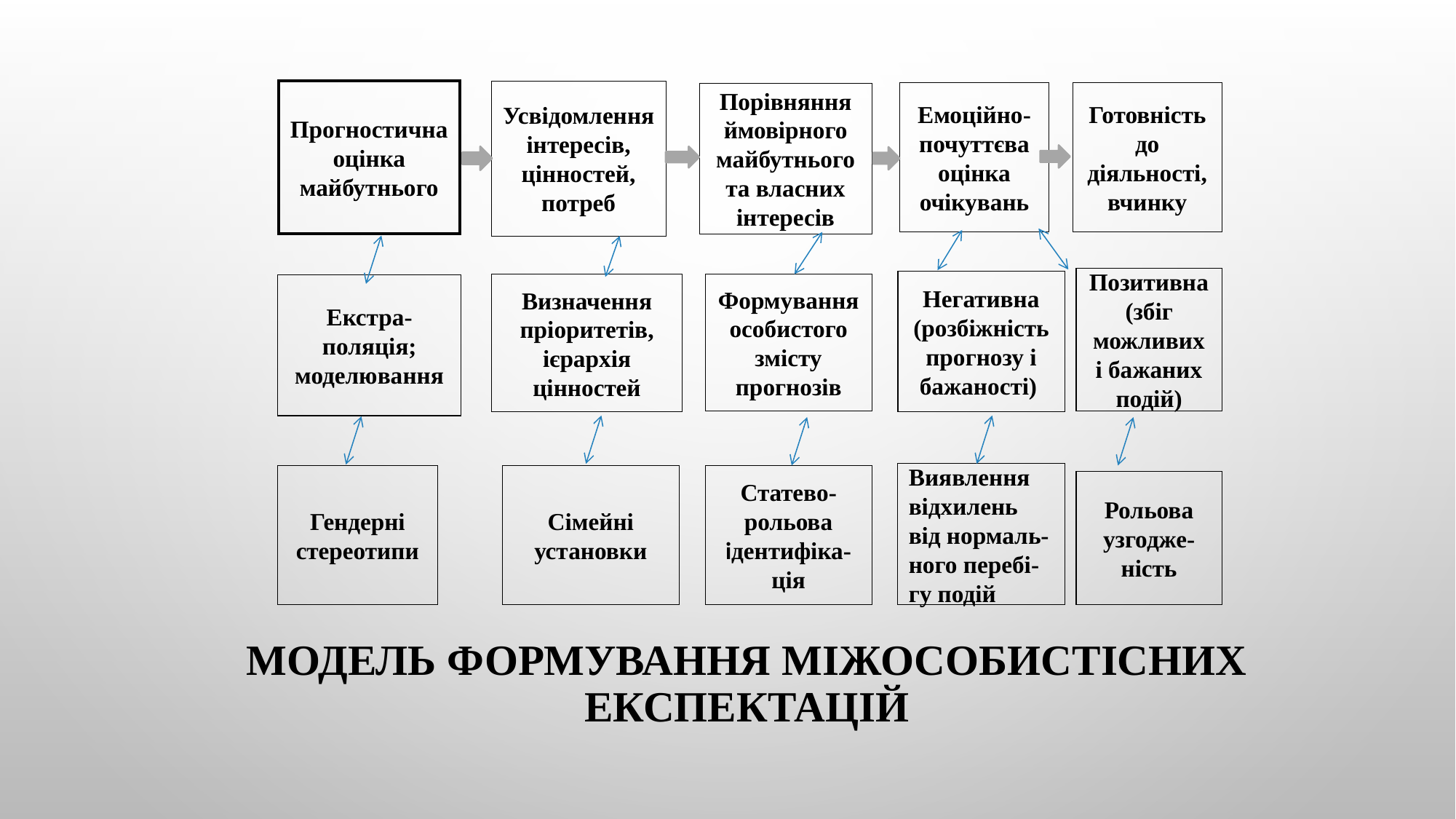

# Модель формування міжособистісних експектацій
Прогностична оцінка майбутнього
Усвідомлення інтересів, цінностей, потреб
Готовність до діяльності, вчинку
Порівняння ймовірного майбутнього та власних інтересів
Емоційно-почуттєва оцінка очікувань

Позитивна (збіг можливих і бажаних подій)
Негативна (розбіжність прогнозу і бажаності)
Визначення пріоритетів, ієрархія цінностей
Формування особистого змісту прогнозів
Екстра-поляція; моделювання
Виявлення відхилень від нормаль-
ного перебі-
гу подій
Гендерні стереотипи
Сімейні установки
Статево-рольова ідентифіка-
ція
Рольова узгодже-
ність